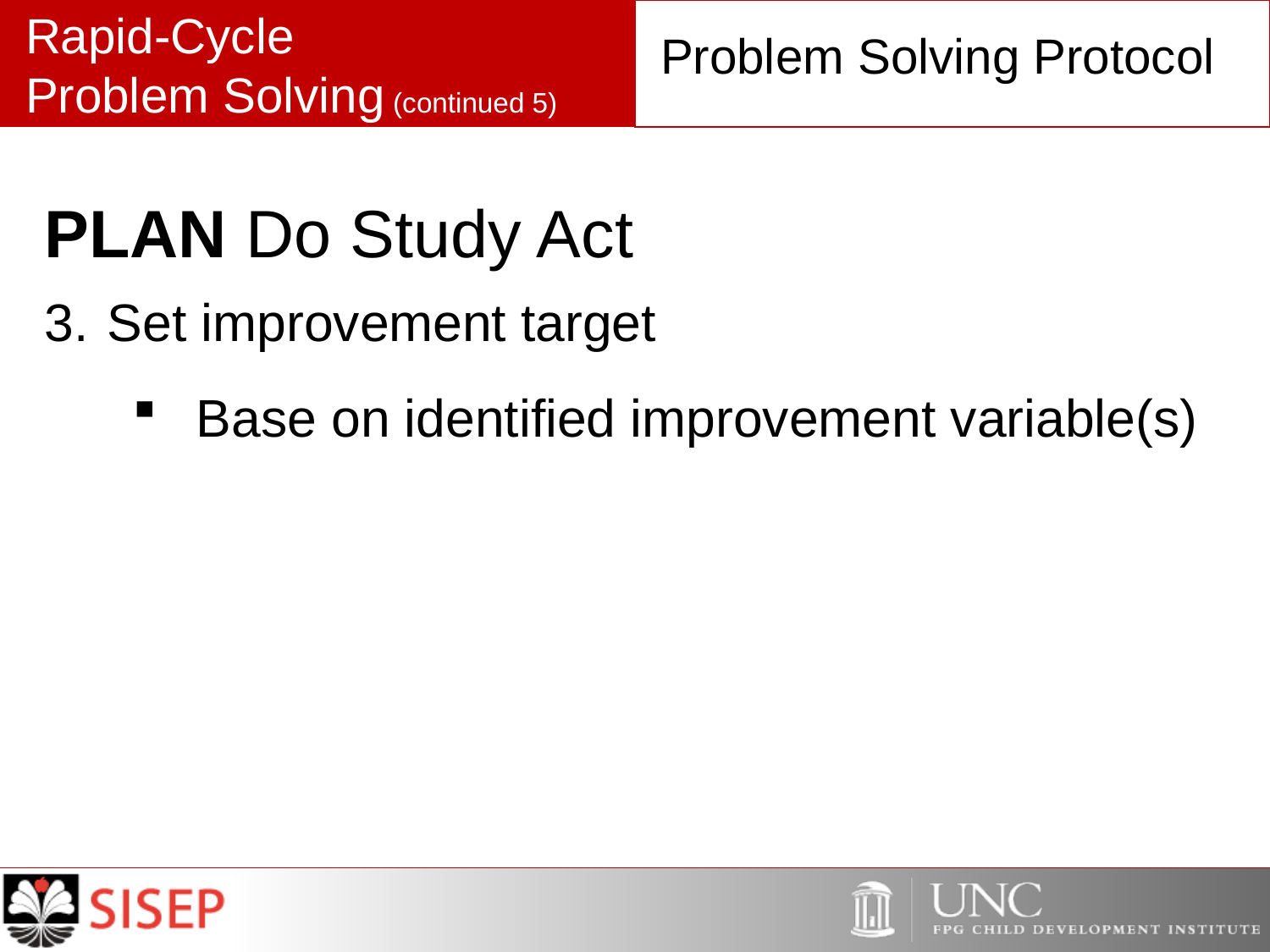

# Rapid-Cycle Problem Solving (continued 5)
Problem Solving Protocol
PLAN Do Study Act
3.	Set improvement target
Base on identified improvement variable(s)